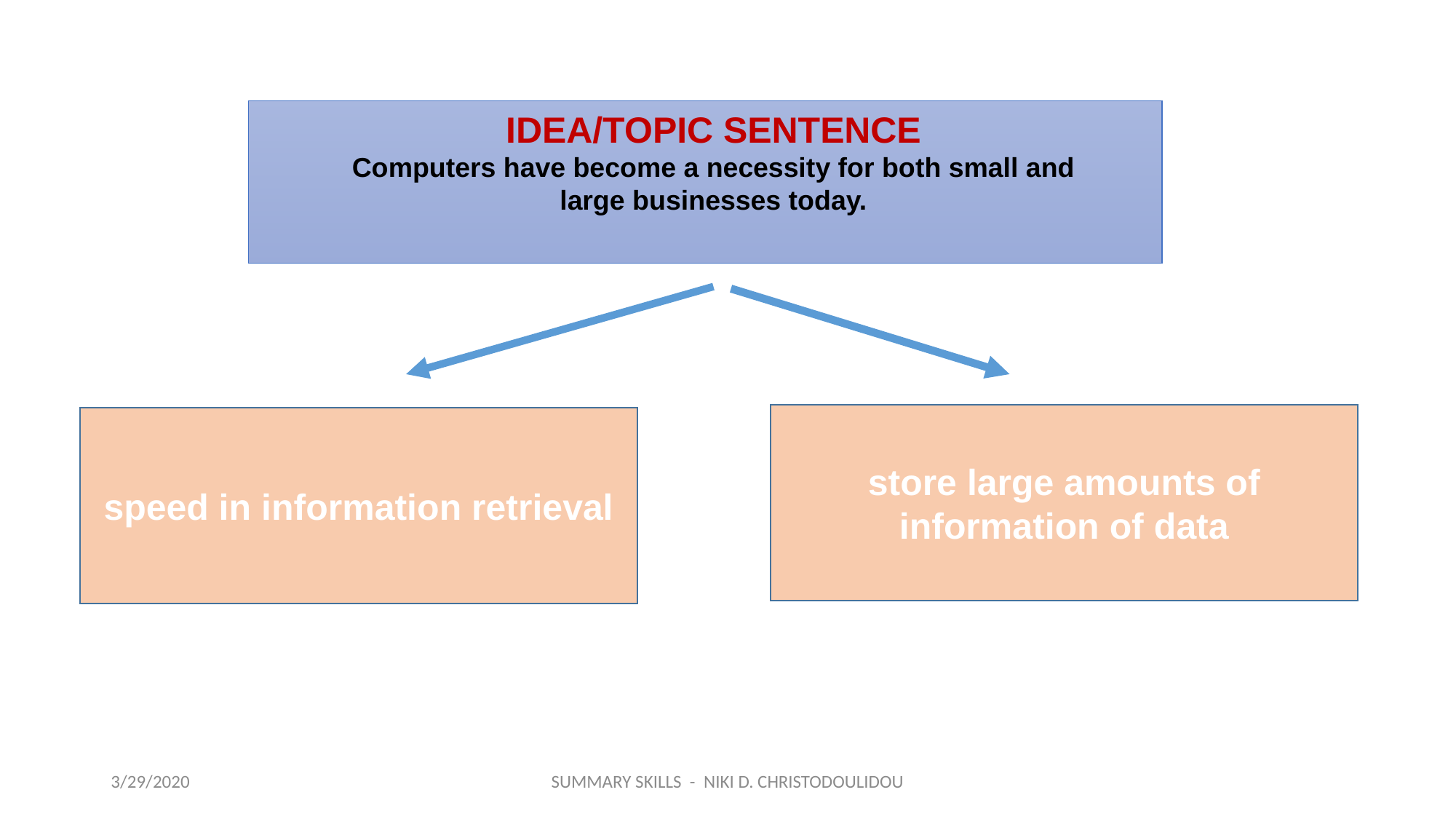

IDEA/TOPIC SENTENCE
Computers have become a necessity for both small and
large businesses today.

store large amounts of information of data
speed in information retrieval
3/29/2020
SUMMARY SKILLS  -  NIKI D. CHRISTODOULIDOU